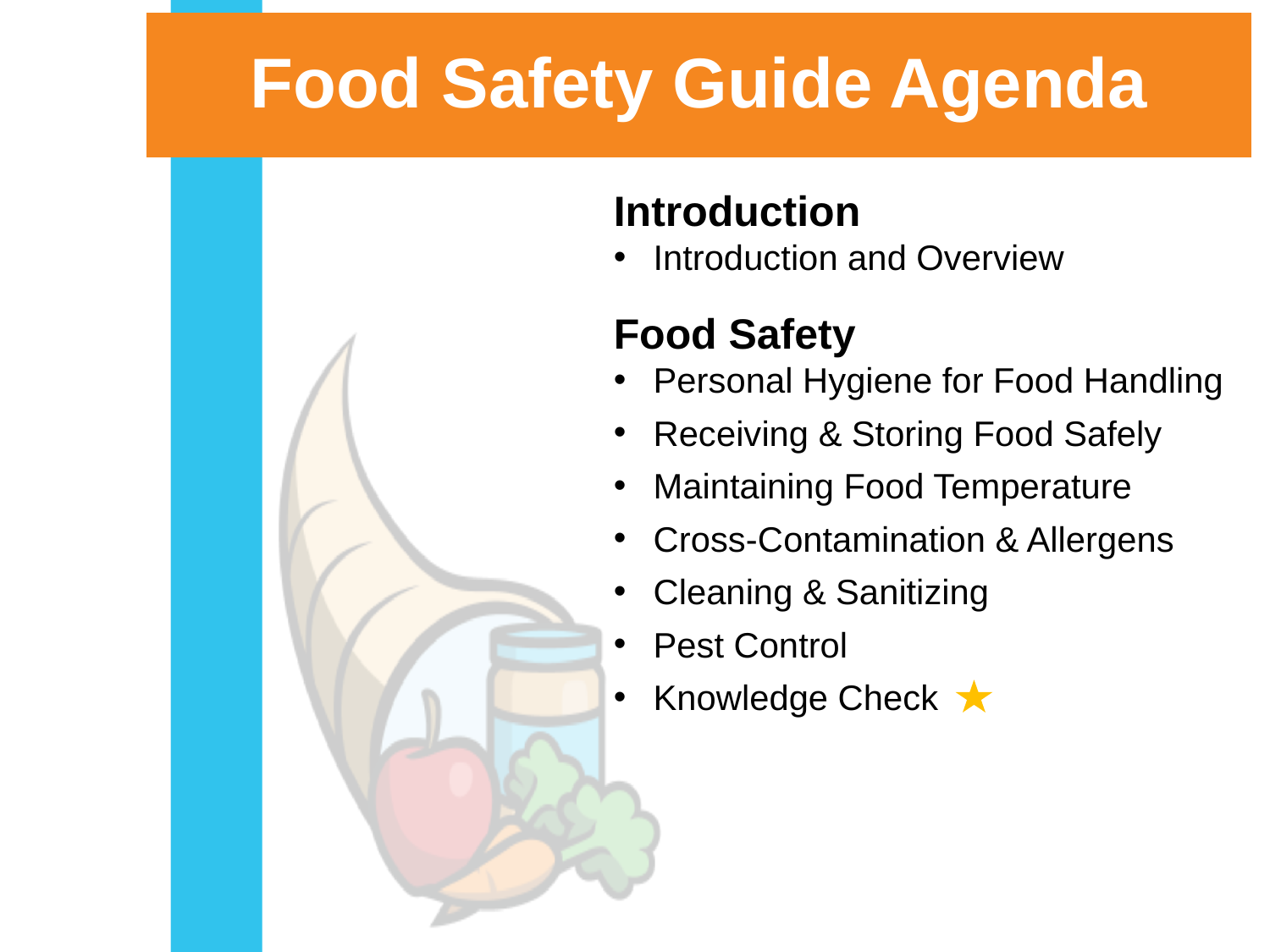

# Food Safety Guide Agenda
Introduction
Introduction and Overview

Food Safety
Personal Hygiene for Food Handling
Receiving & Storing Food Safely
Maintaining Food Temperature
Cross-Contamination & Allergens
Cleaning & Sanitizing
Pest Control
Knowledge Check